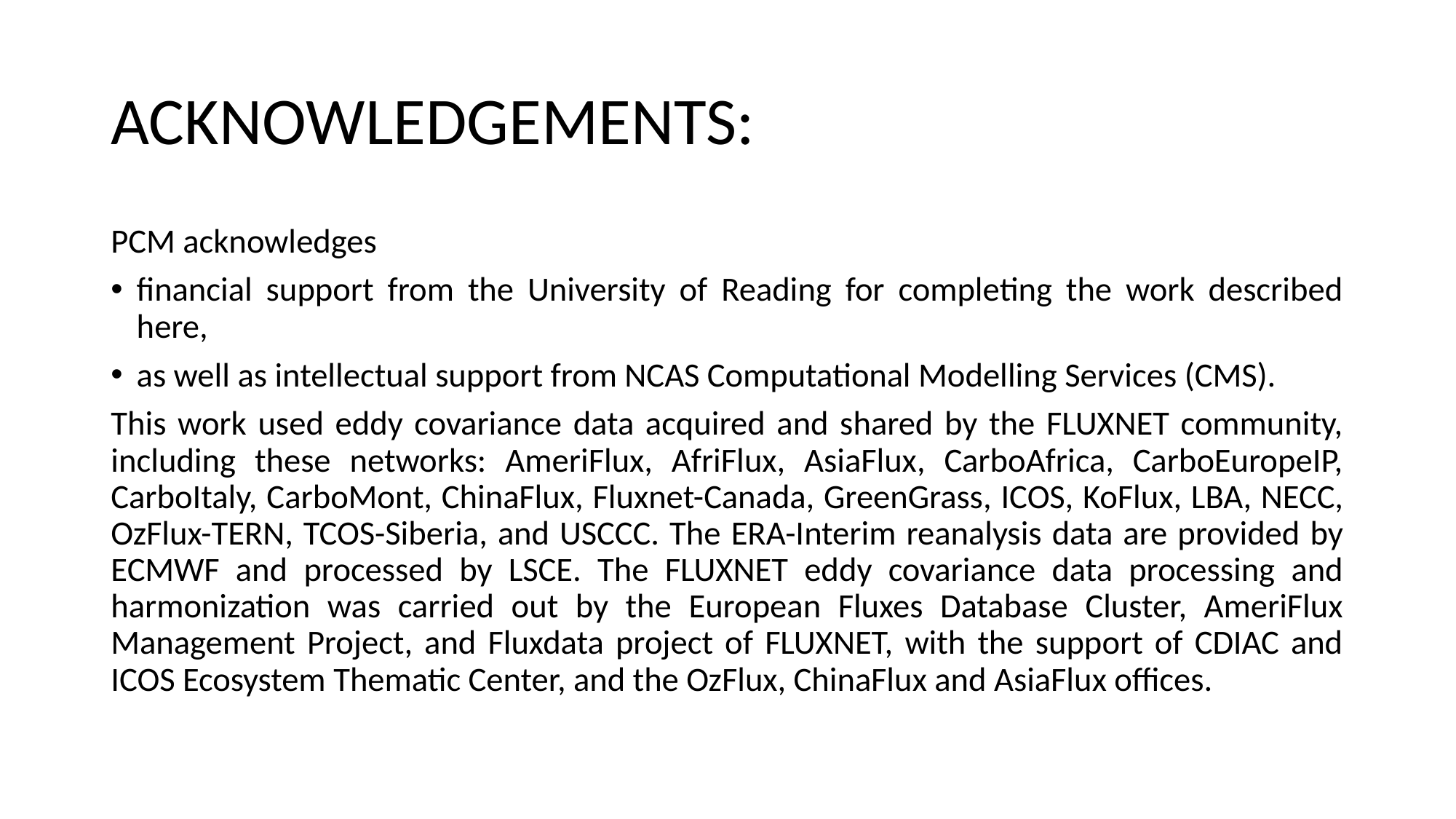

# ACKNOWLEDGEMENTS:
PCM acknowledges
financial support from the University of Reading for completing the work described here,
as well as intellectual support from NCAS Computational Modelling Services (CMS).
This work used eddy covariance data acquired and shared by the FLUXNET community, including these networks: AmeriFlux, AfriFlux, AsiaFlux, CarboAfrica, CarboEuropeIP, CarboItaly, CarboMont, ChinaFlux, Fluxnet-Canada, GreenGrass, ICOS, KoFlux, LBA, NECC, OzFlux-TERN, TCOS-Siberia, and USCCC. The ERA-Interim reanalysis data are provided by ECMWF and processed by LSCE. The FLUXNET eddy covariance data processing and harmonization was carried out by the European Fluxes Database Cluster, AmeriFlux Management Project, and Fluxdata project of FLUXNET, with the support of CDIAC and ICOS Ecosystem Thematic Center, and the OzFlux, ChinaFlux and AsiaFlux offices.